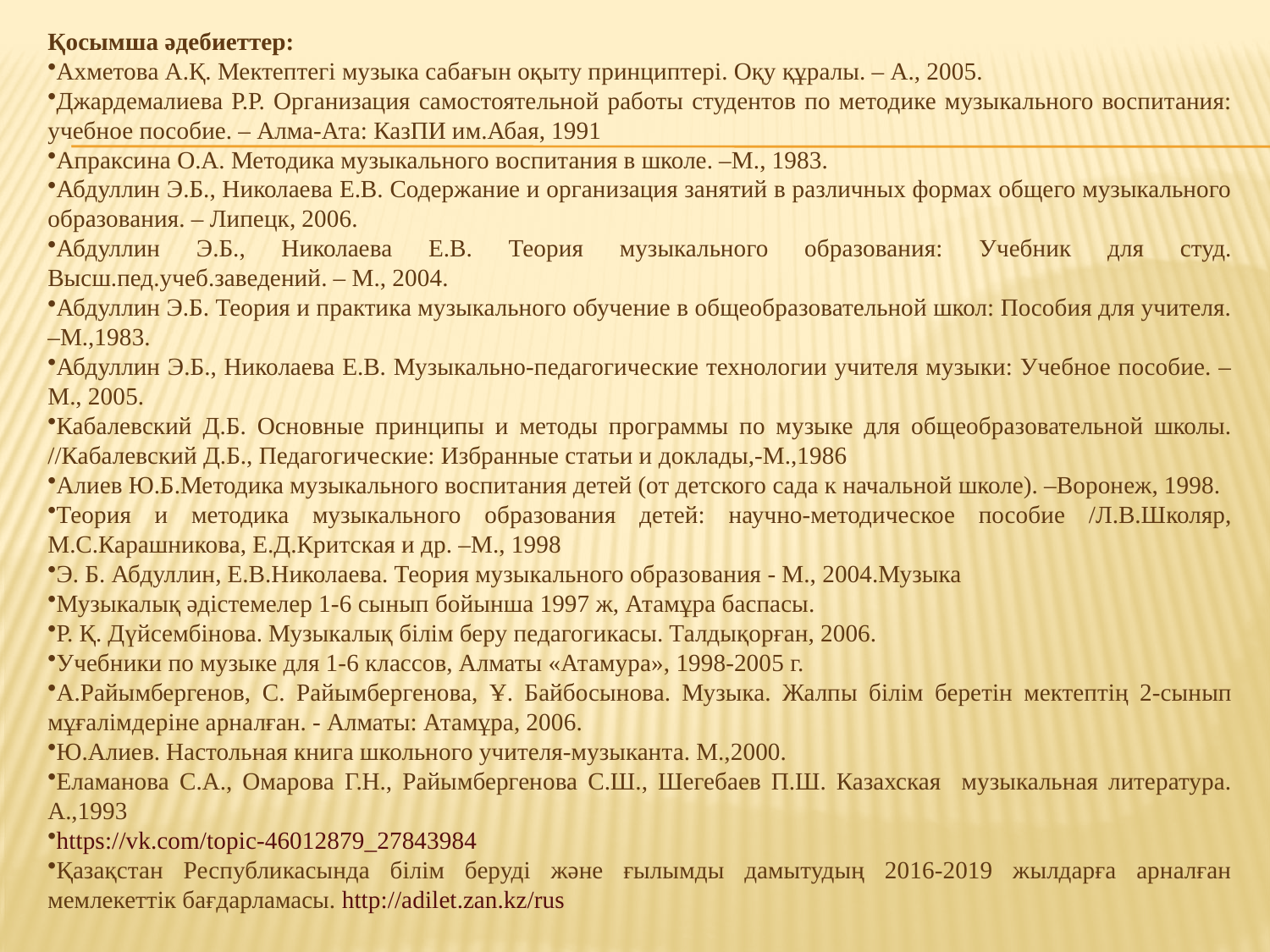

Қосымша әдебиеттер:
Ахметова А.Қ. Мектептегі музыка сабағын оқыту принциптері. Оқу құралы. – А., 2005.
Джардемалиева Р.Р. Организация самостоятельной работы студентов по методике музыкального воспитания: учебное пособие. – Алма-Ата: КазПИ им.Абая, 1991
Апраксина О.А. Методика музыкального воспитания в школе. –М., 1983.
Абдуллин Э.Б., Николаева Е.В. Содержание и организация занятий в различных формах общего музыкального образования. – Липецк, 2006.
Абдуллин Э.Б., Николаева Е.В. Теория музыкального образования: Учебник для студ. Высш.пед.учеб.заведений. – М., 2004.
Абдуллин Э.Б. Теория и практика музыкального обучение в общеобразовательной школ: Пособия для учителя. –М.,1983.
Абдуллин Э.Б., Николаева Е.В. Музыкально-педагогические технологии учителя музыки: Учебное пособие. –М., 2005.
Кабалевский Д.Б. Основные принципы и методы программы по музыке для общеобразовательной школы. //Кабалевский Д.Б., Педагогические: Избранные статьи и доклады,-М.,1986
Алиев Ю.Б.Методика музыкального воспитания детей (от детского сада к начальной школе). –Воронеж, 1998.
Теория и методика музыкального образования детей: научно-методическое пособие /Л.В.Школяр, М.С.Карашникова, Е.Д.Критская и др. –М., 1998
Э. Б. Абдуллин, Е.В.Николаева. Теория музыкального образования - М., 2004.Музыка
Музыкалық әдістемелер 1-6 сынып бойынша 1997 ж, Атамұра баспасы.
Р. Қ. Дүйсембінова. Музыкалық білім беру педагогикасы. Талдықорған, 2006.
Учебники по музыке для 1-6 классов, Алматы «Атамура», 1998-2005 г.
А.Райымбергенов, С. Райымбергенова, Ұ. Байбосынова. Музыка. Жалпы білім беретін мектептің 2-сынып мұғалімдеріне арналған. - Алматы: Атамұра, 2006.
Ю.Алиев. Настольная книга школьного учителя-музыканта. М.,2000.
Еламанова С.А., Омарова Г.Н., Райымбергенова С.Ш., Шегебаев П.Ш. Казахская  музыкальная литература. А.,1993
https://vk.com/topic-46012879_27843984
Қазақстан Республикасында білім беруді және ғылымды дамытудың 2016-2019 жылдарға арналған мемлекеттік бағдарламасы. http://adilet.zan.kz/rus